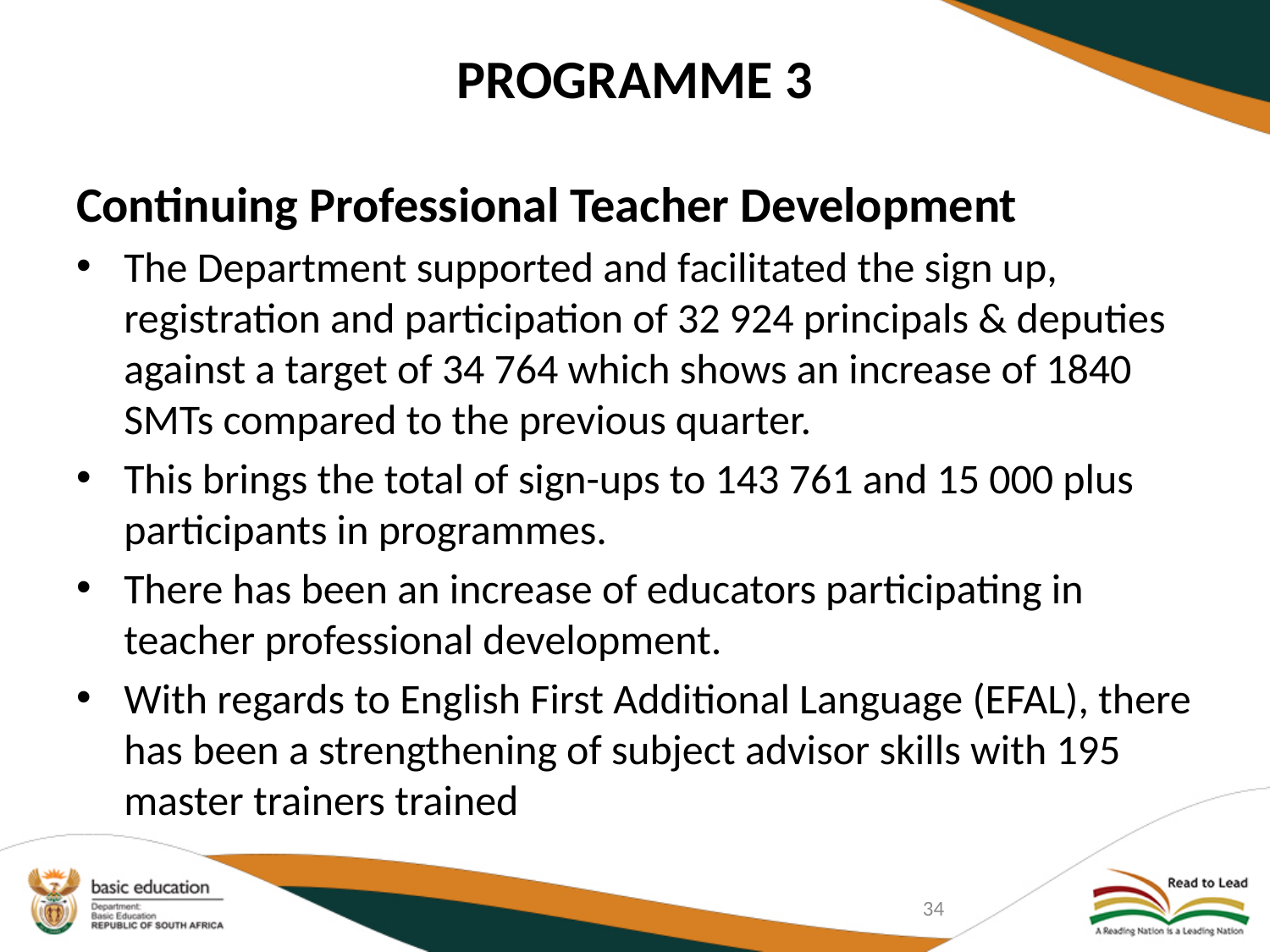

# PROGRAMME 3
Continuing Professional Teacher Development
The Department supported and facilitated the sign up, registration and participation of 32 924 principals & deputies against a target of 34 764 which shows an increase of 1840 SMTs compared to the previous quarter.
This brings the total of sign-ups to 143 761 and 15 000 plus participants in programmes.
There has been an increase of educators participating in teacher professional development.
With regards to English First Additional Language (EFAL), there has been a strengthening of subject advisor skills with 195 master trainers trained
34